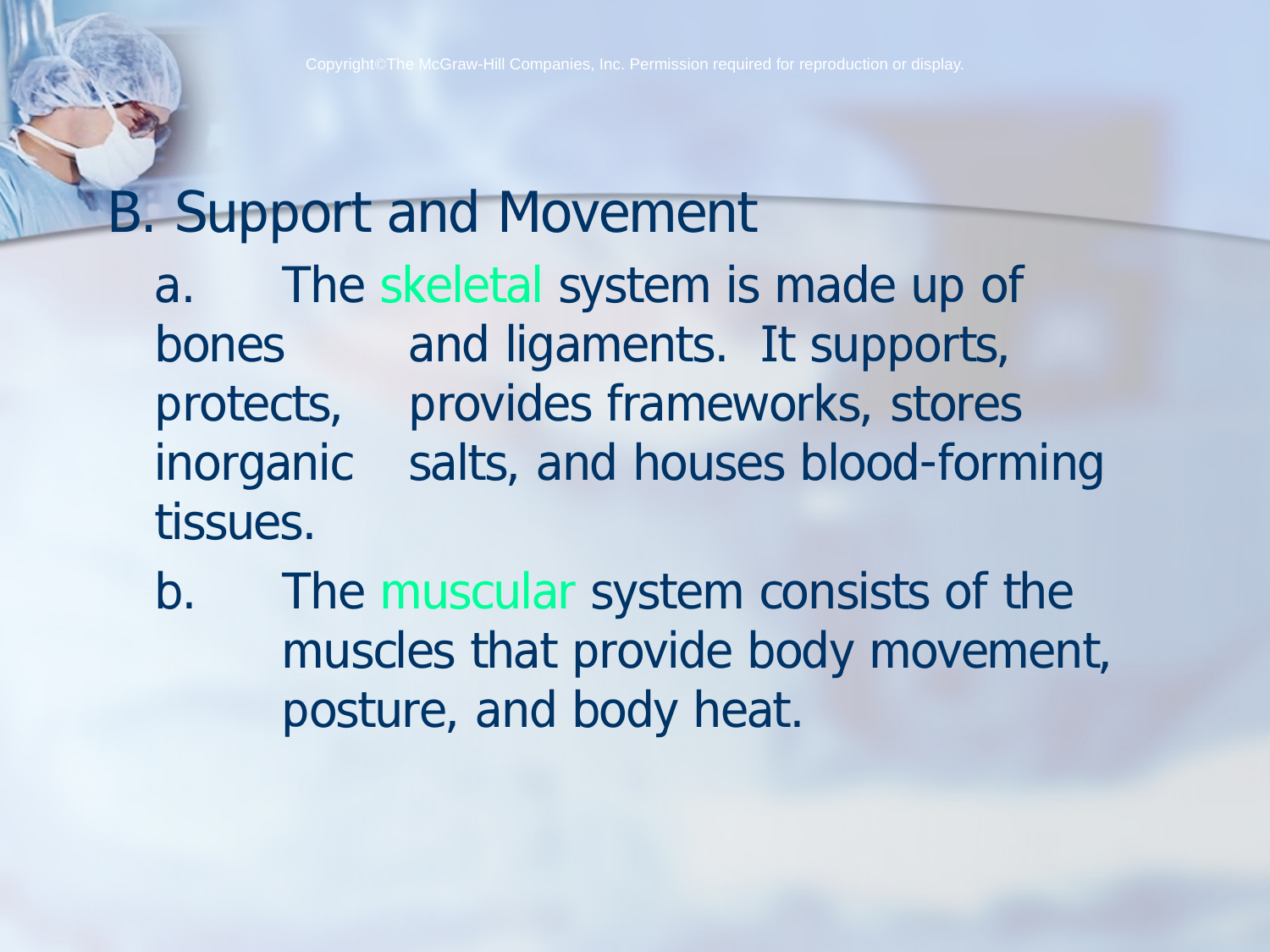

Copyright©The McGraw-Hill Companies, Inc. Permission required for reproduction or display.
B. Support and Movement
	a.	The skeletal system is made up of bones 	and ligaments.  It supports, protects, 	provides frameworks, stores inorganic 	salts, and houses blood-forming tissues.
	b.	The muscular system consists of the 	muscles that provide body movement, 	posture, and body heat.